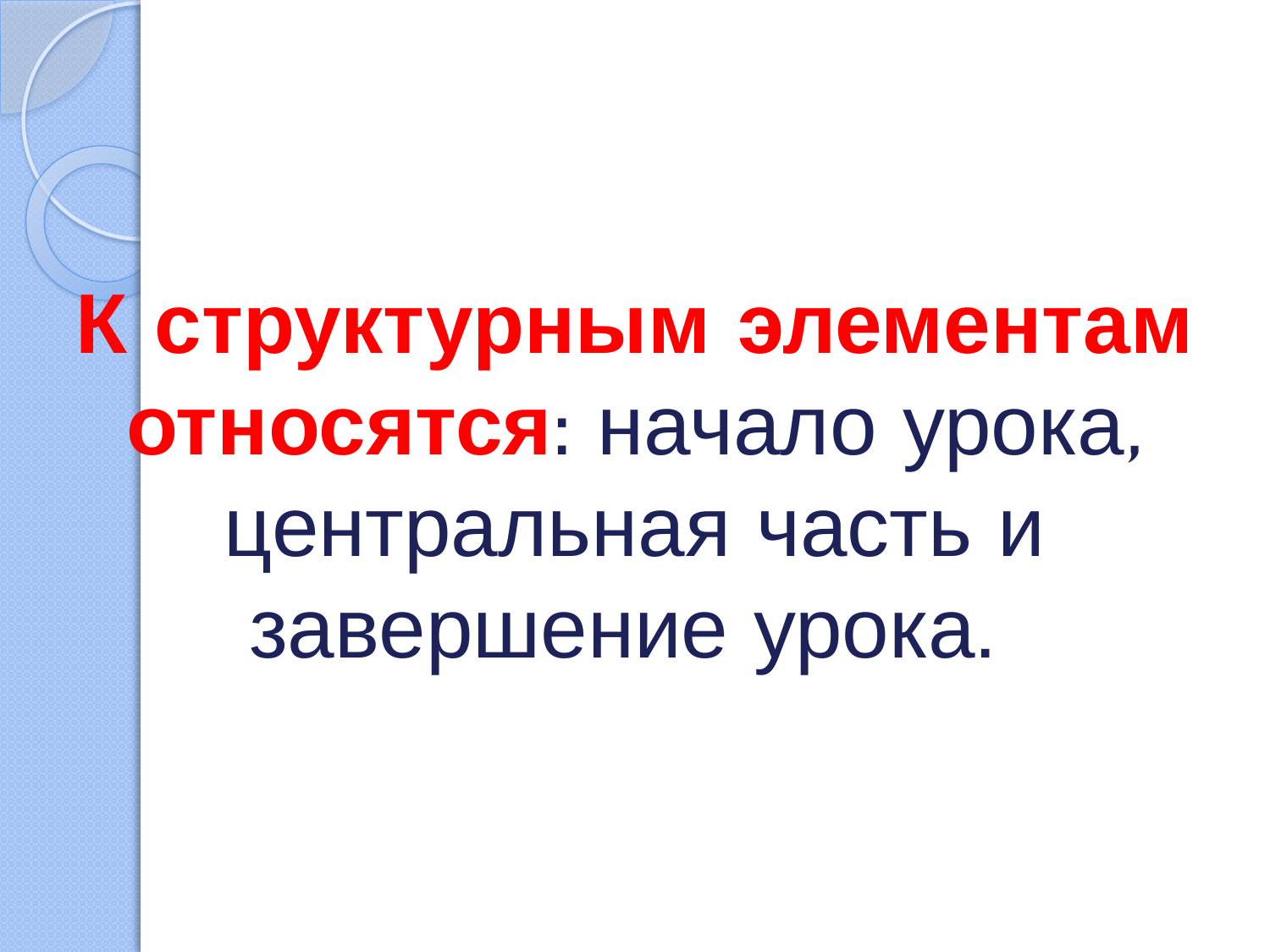

# К структурным элементам относятся: начало урока, центральная часть и завершение урока.